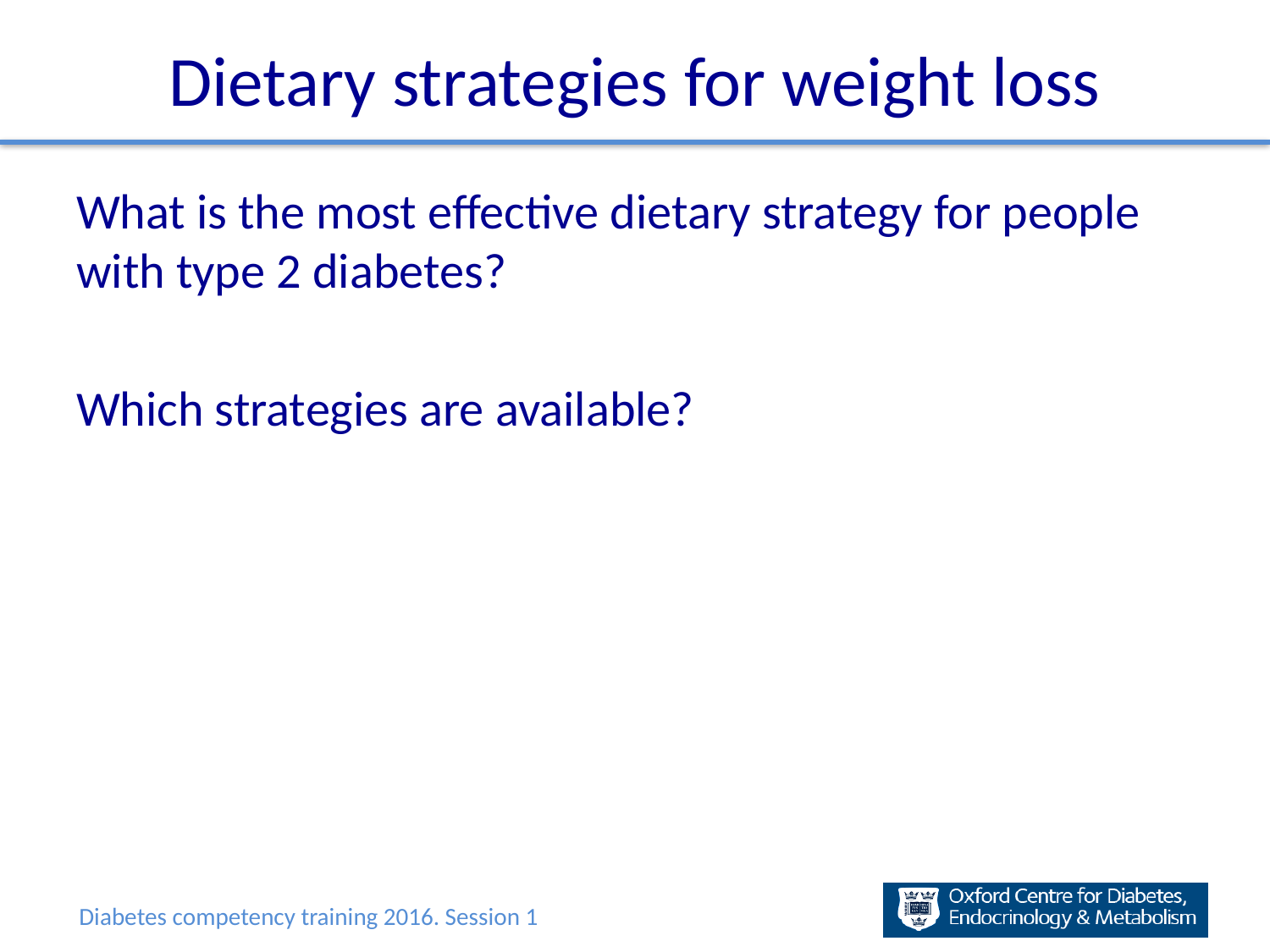

# Dietary strategies for weight loss
What is the most effective dietary strategy for people with type 2 diabetes?

Which strategies are available?